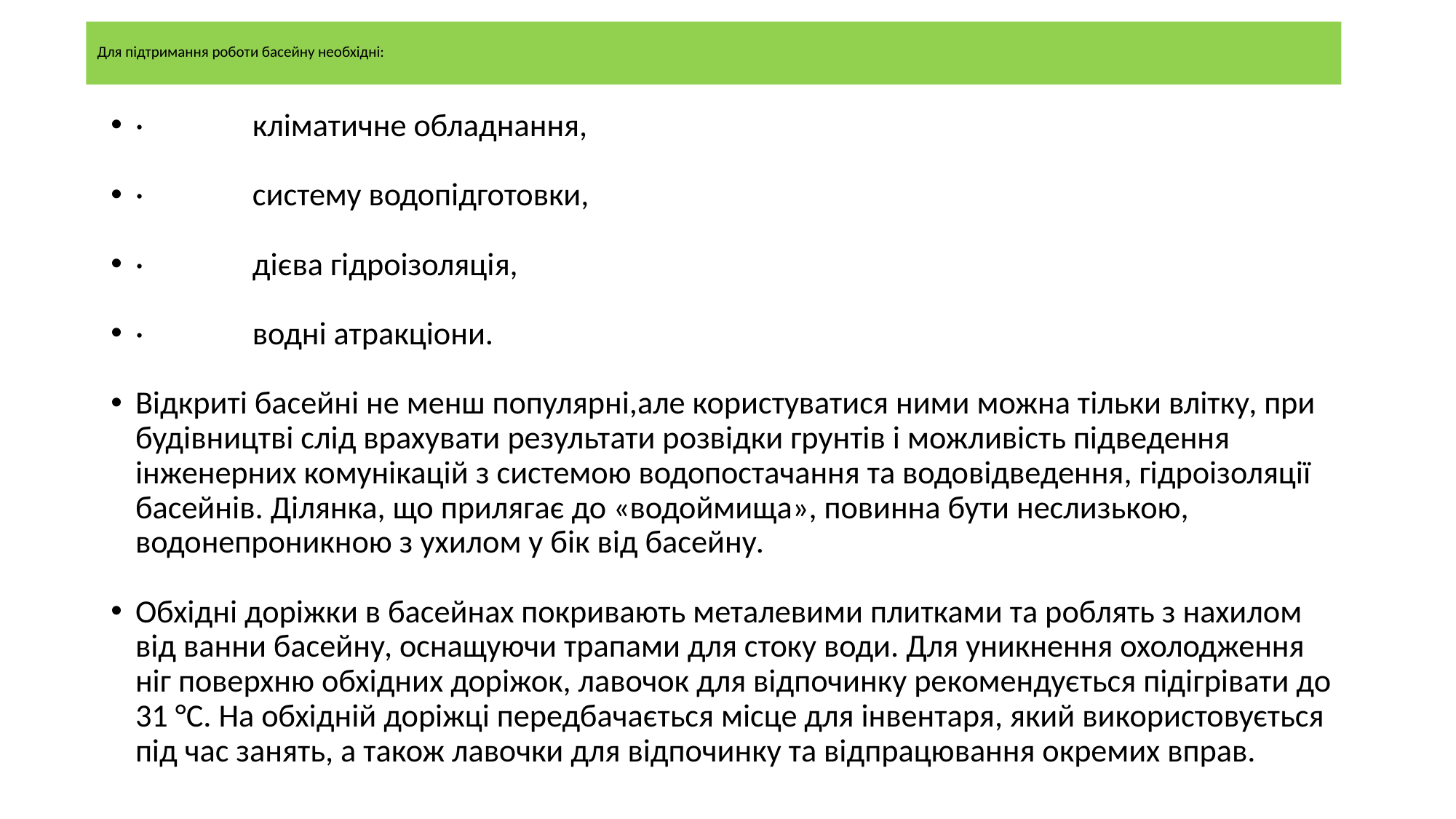

# Для підтримання роботи басейну необхідні:
·               кліматичне обладнання,

·               систему водопідготовки,

·               дієва гідроізоляція,

·               водні атракціони.

Відкриті басейні не менш популярні,але користуватися ними можна тільки влітку, при будівництві слід врахувати результати розвідки грунтів і можливість підведення інженерних комунікацій з системою водопостачання та водовідведення, гідроізоляції басейнів. Ділянка, що прилягає до «водоймища», повинна бути неслизькою, водонепроникною з ухилом у бік від басейну.

Обхідні доріжки в басейнах покривають металевими плитками та роблять з нахилом від ванни басейну, оснащуючи трапами для стоку води. Для уникнення охолодження ніг поверхню обхідних доріжок, лавочок для відпочинку рекомендується підігрівати до 31 °С. На обхідній доріжці передбачається місце для інвентаря, який використовується під час занять, а також лавочки для відпочинку та відпрацювання окремих вправ.